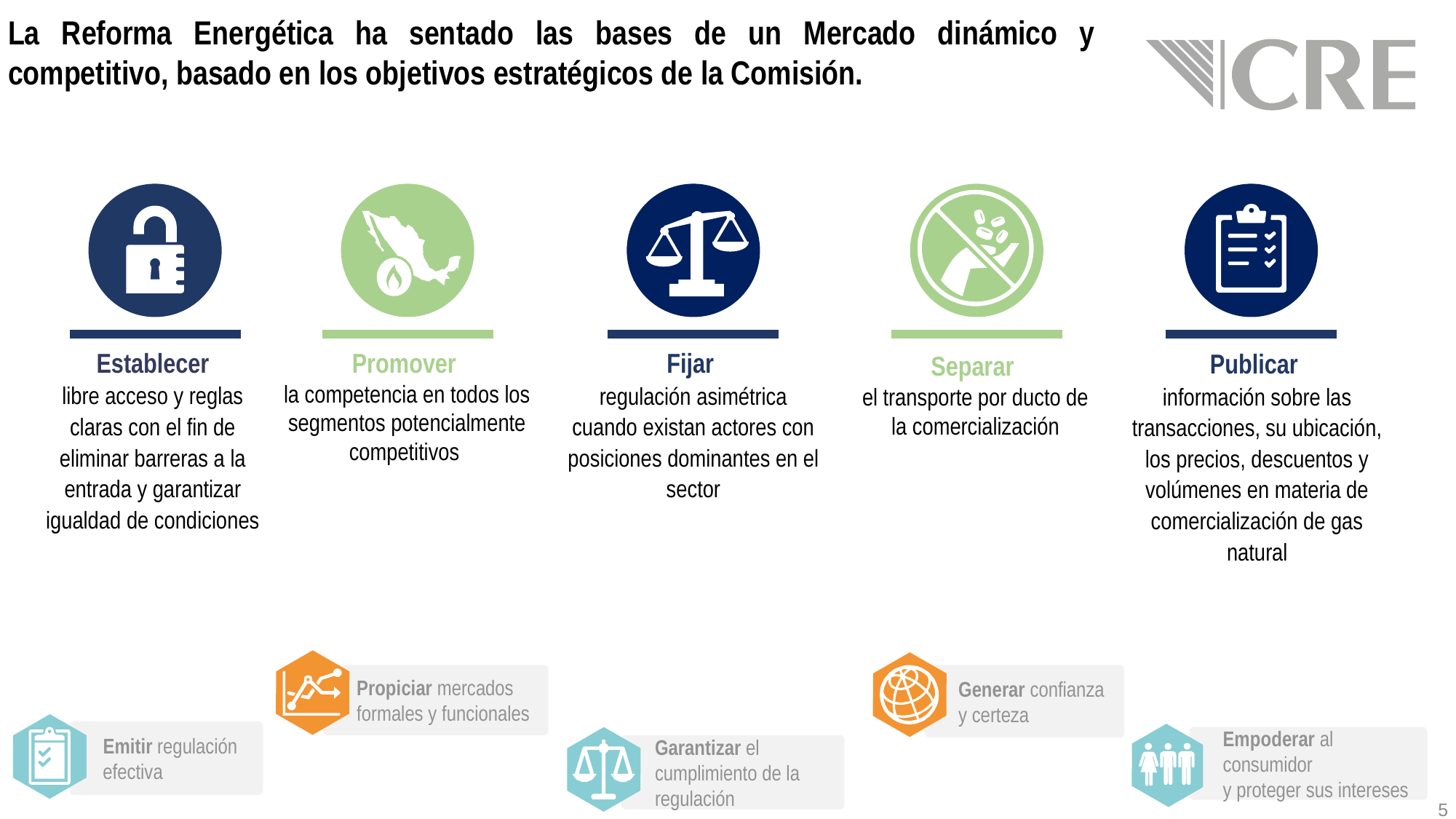

La Reforma Energética ha sentado las bases de un Mercado dinámico y competitivo, basado en los objetivos estratégicos de la Comisión.

Establecer
libre acceso y reglas claras con el fin de eliminar barreras a la entrada y garantizar igualdad de condiciones

Promover
la competencia en todos los segmentos potencialmente competitivos

Fijar
regulación asimétrica cuando existan actores con posiciones dominantes en el sector

Separar
el transporte por ducto de la comercialización

Publicar
información sobre las transacciones, su ubicación, los precios, descuentos y volúmenes en materia de comercialización de gas natural

Propiciar mercados formales y funcionales

Generar confianza y certeza

Emitir regulación efectiva

Empoderar al consumidor
y proteger sus intereses

Garantizar el cumplimiento de la regulación

5